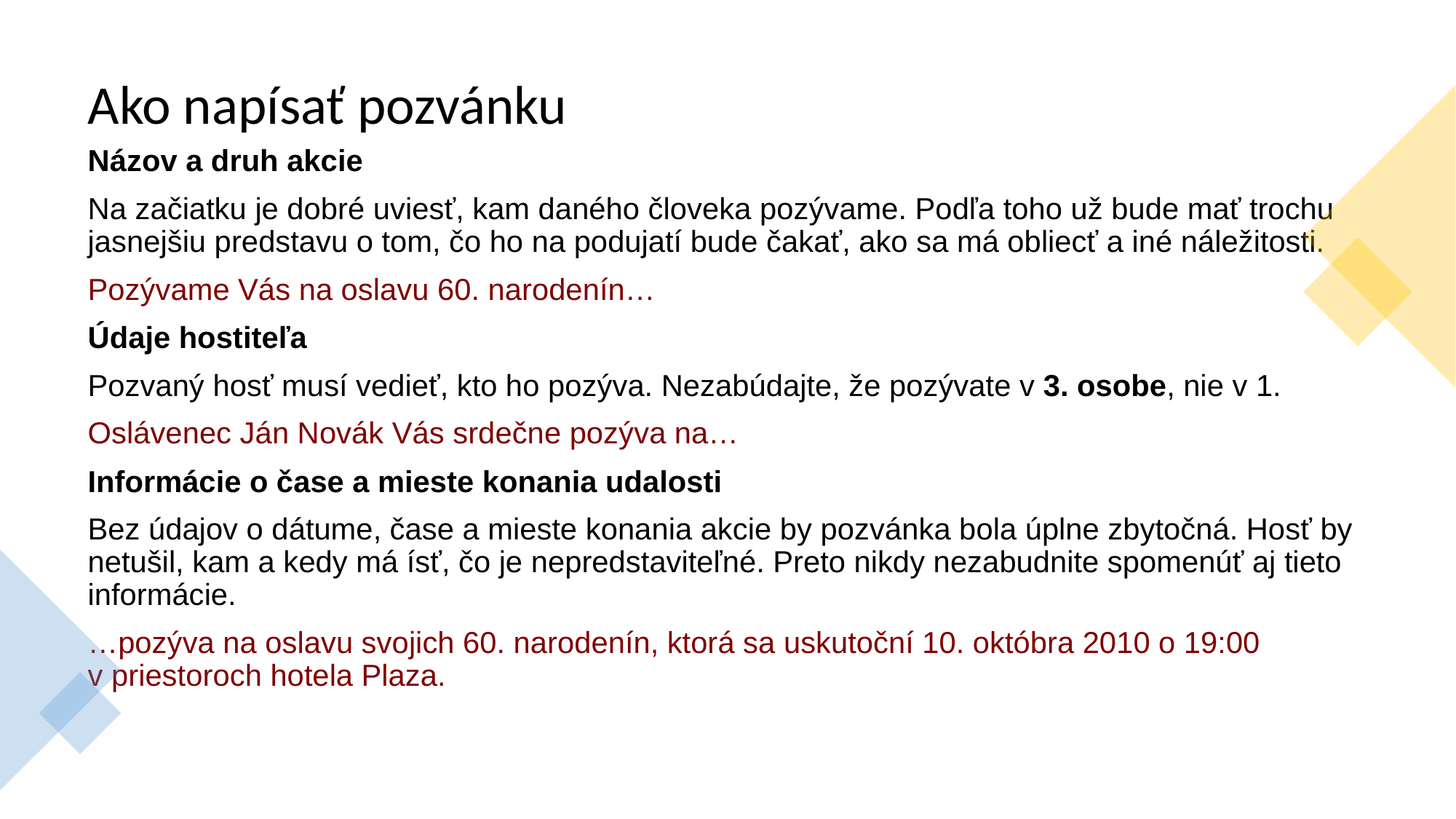

# Ako napísať pozvánku
Názov a druh akcie
Na začiatku je dobré uviesť, kam daného človeka pozývame. Podľa toho už bude mať trochu jasnejšiu predstavu o tom, čo ho na podujatí bude čakať, ako sa má obliecť a iné náležitosti.
Pozývame Vás na oslavu 60. narodenín…
Údaje hostiteľa
Pozvaný hosť musí vedieť, kto ho pozýva. Nezabúdajte, že pozývate v 3. osobe, nie v 1.
Oslávenec Ján Novák Vás srdečne pozýva na…
Informácie o čase a mieste konania udalosti
Bez údajov o dátume, čase a mieste konania akcie by pozvánka bola úplne zbytočná. Hosť by netušil, kam a kedy má ísť, čo je nepredstaviteľné. Preto nikdy nezabudnite spomenúť aj tieto informácie.
…pozýva na oslavu svojich 60. narodenín, ktorá sa uskutoční 10. októbra 2010 o 19:00 v priestoroch hotela Plaza.